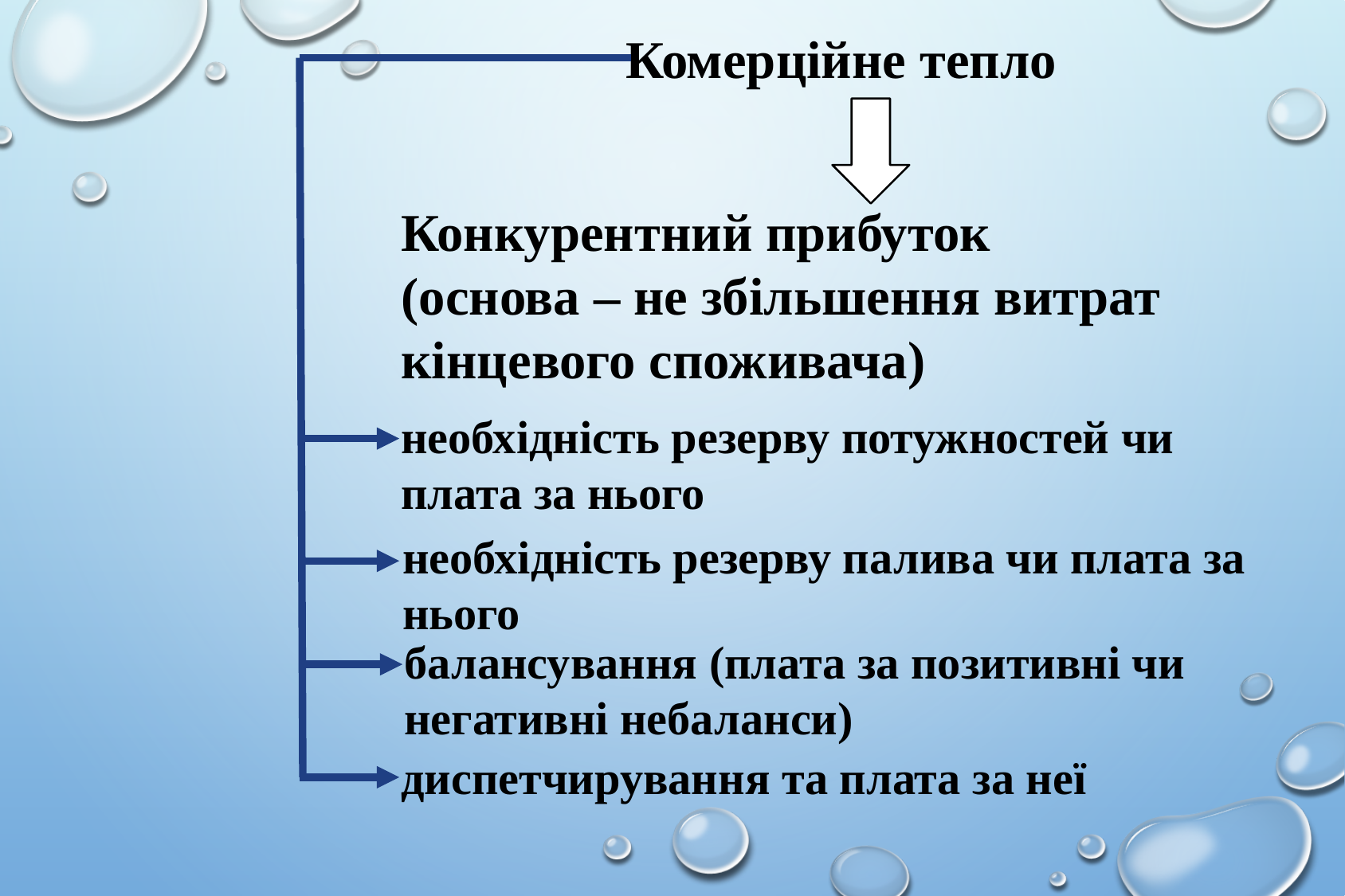

Комерційне тепло

Конкурентний прибуток
(основа – не збільшення витрат кінцевого споживача)
необхідність резерву потужностей чи плата за нього
необхідність резерву палива чи плата за нього
балансування (плата за позитивні чи негативні небаланси)
диспетчирування та плата за неї